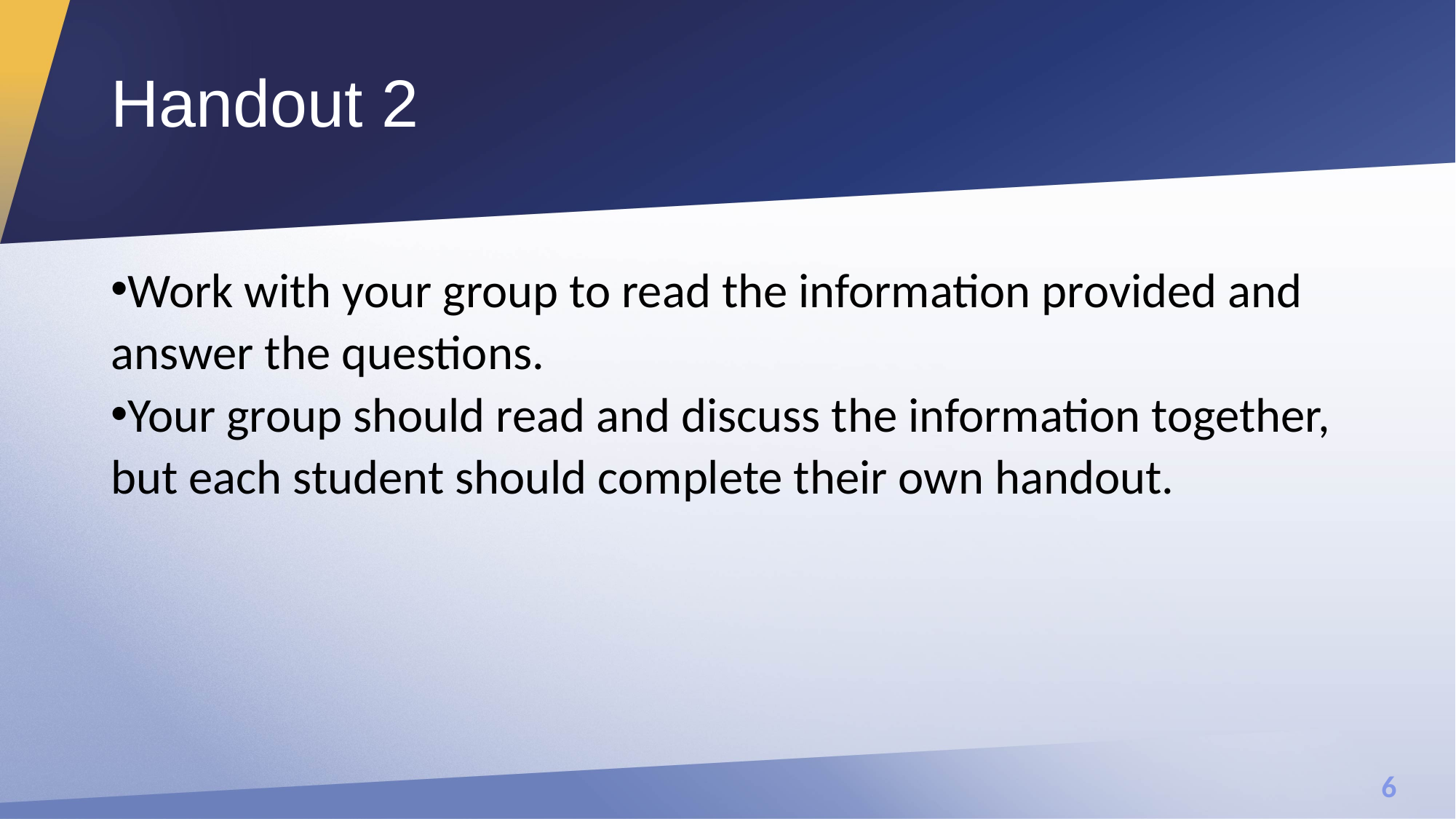

# Handout 2
Work with your group to read the information provided and answer the questions.
Your group should read and discuss the information together, but each student should complete their own handout.